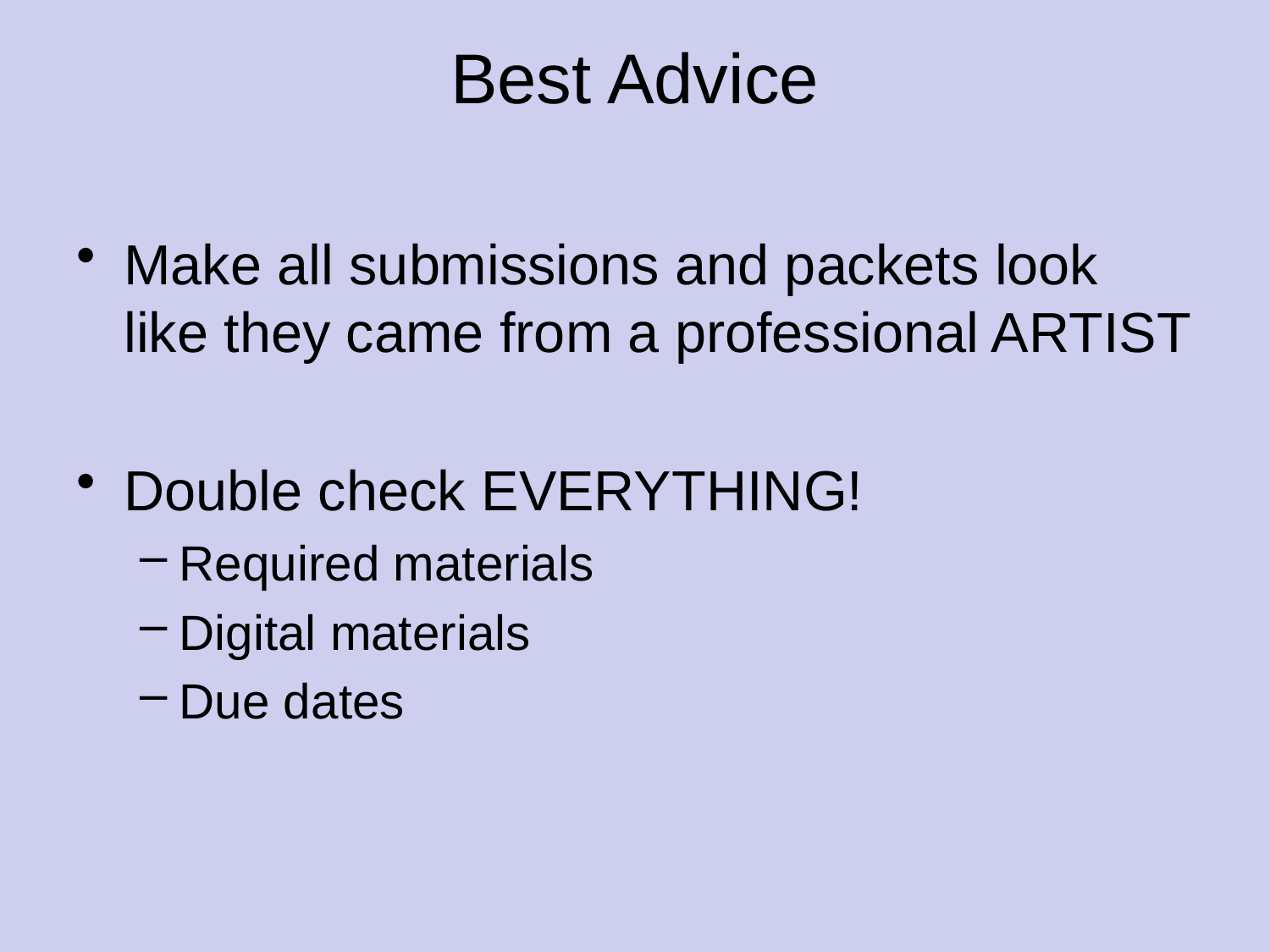

# Best Advice
Make all submissions and packets look like they came from a professional ARTIST

Double check EVERYTHING!
Required materials
Digital materials
Due dates